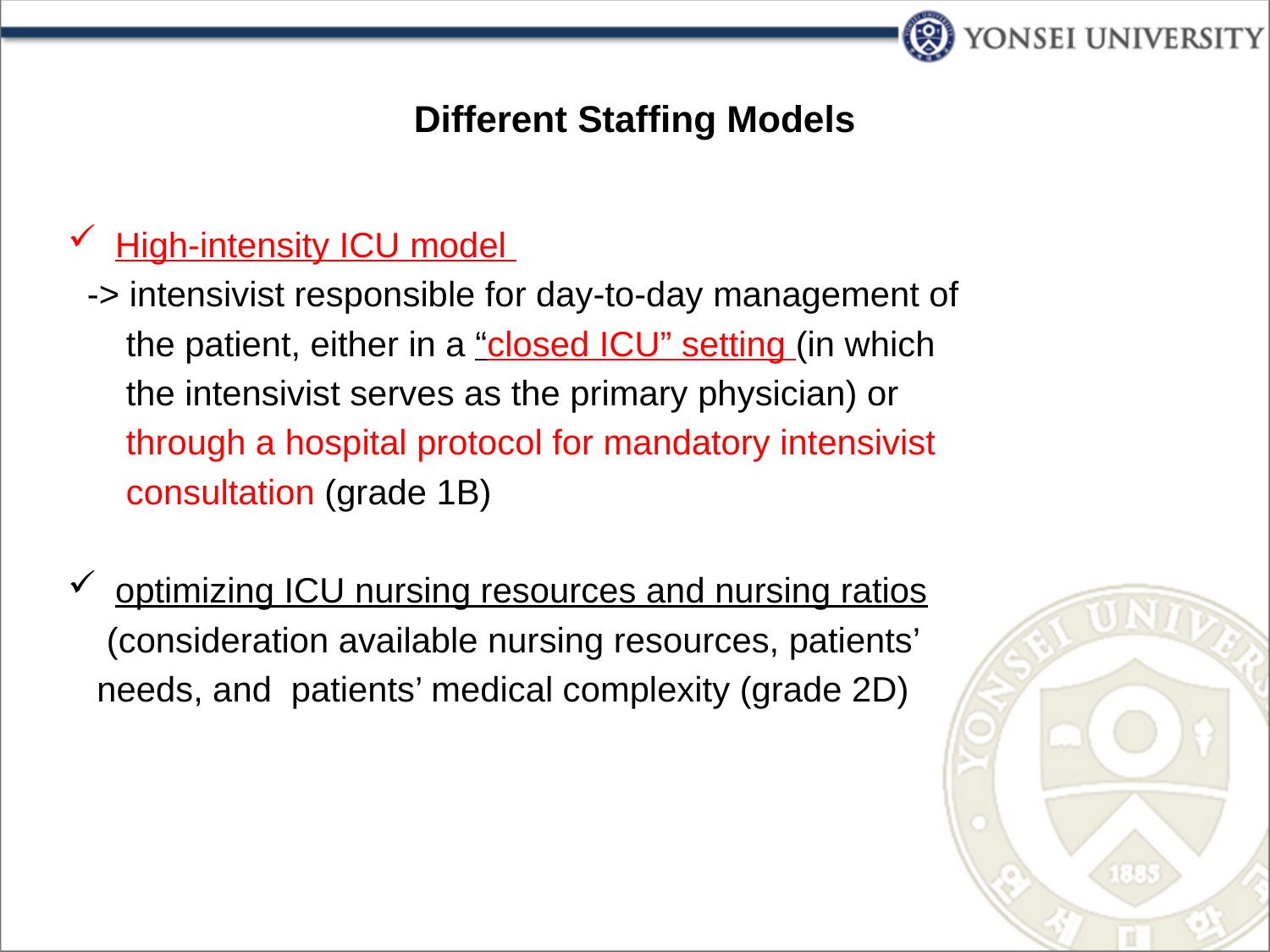

# Different Staffing Models
High-intensity ICU model
  -> intensivist responsible for day-to-day management of
      the patient, either in a “closed ICU” setting (in which
      the intensivist serves as the primary physician) or
      through a hospital protocol for mandatory intensivist
      consultation (grade 1B)

optimizing ICU nursing resources and nursing ratios
    (consideration available nursing resources, patients’
   needs, and  patients’ medical complexity (grade 2D)